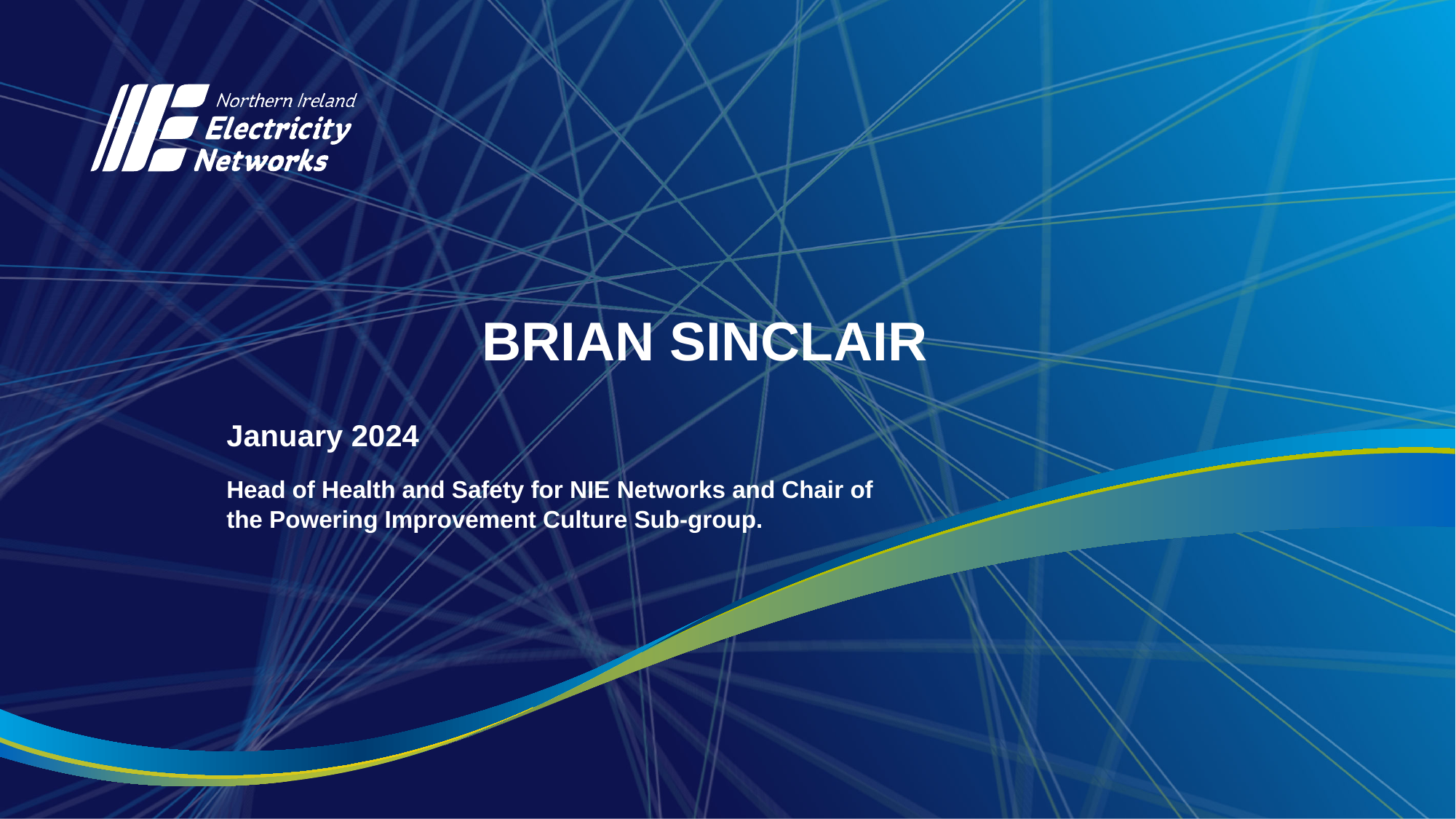

# Brian Sinclair
January 2024
Head of Health and Safety for NIE Networks and Chair of the Powering Improvement Culture Sub-group.